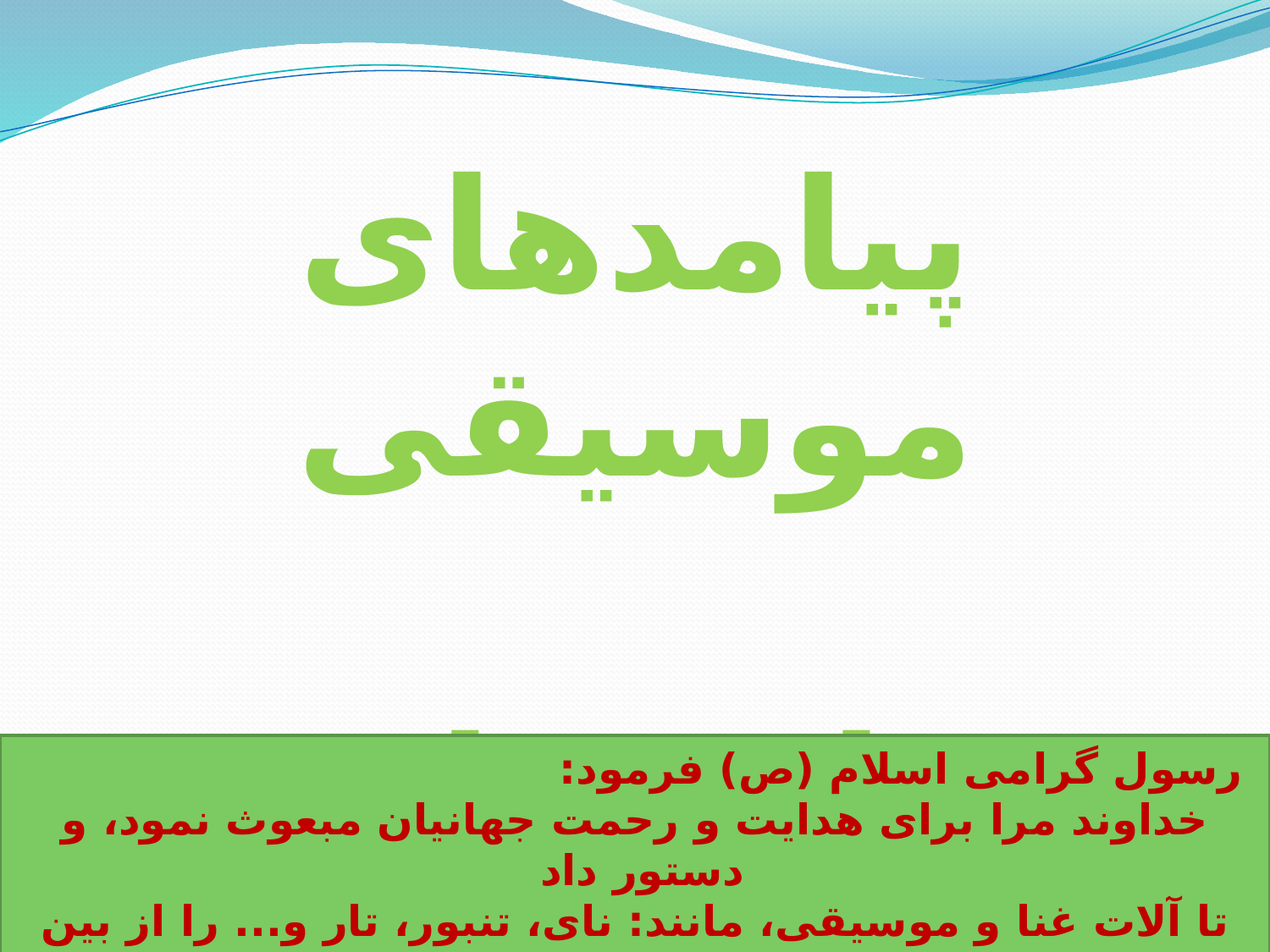

پیامدهای موسیقی

 ازمنظر شرع (روایات)
 رسول گرامی اسلام (ص) فرمود:
خداوند مرا برای هدایت و رحمت جهانیان مبعوث نمود، و دستور داد
تا آلات غنا و موسیقی، مانند: نای، تنبور، تار و... را از بین ببرم.(امالی ص416)